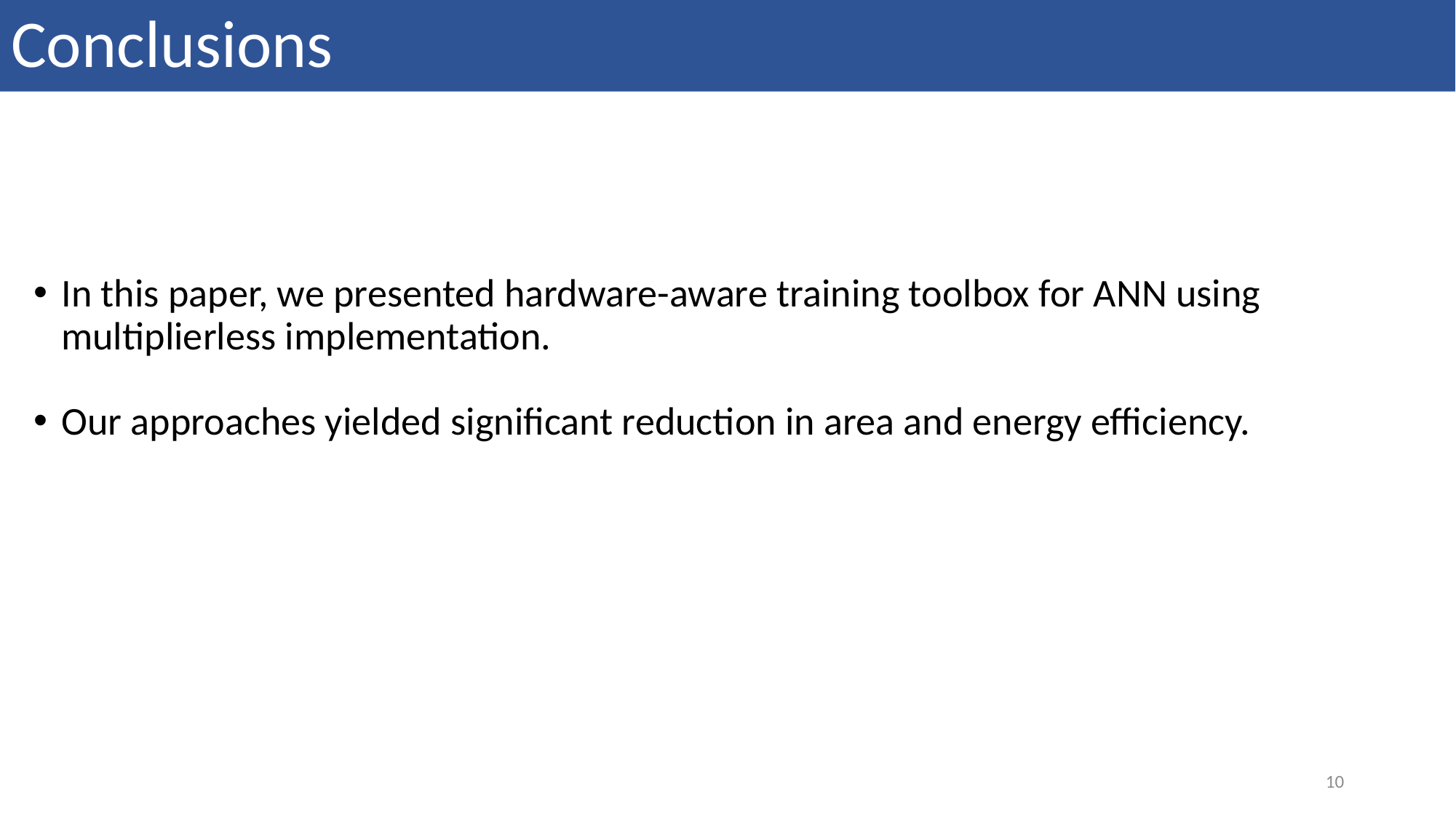

Conclusions
In this paper, we presented hardware-aware training toolbox for ANN using multiplierless implementation.

Our approaches yielded significant reduction in area and energy efficiency.
10